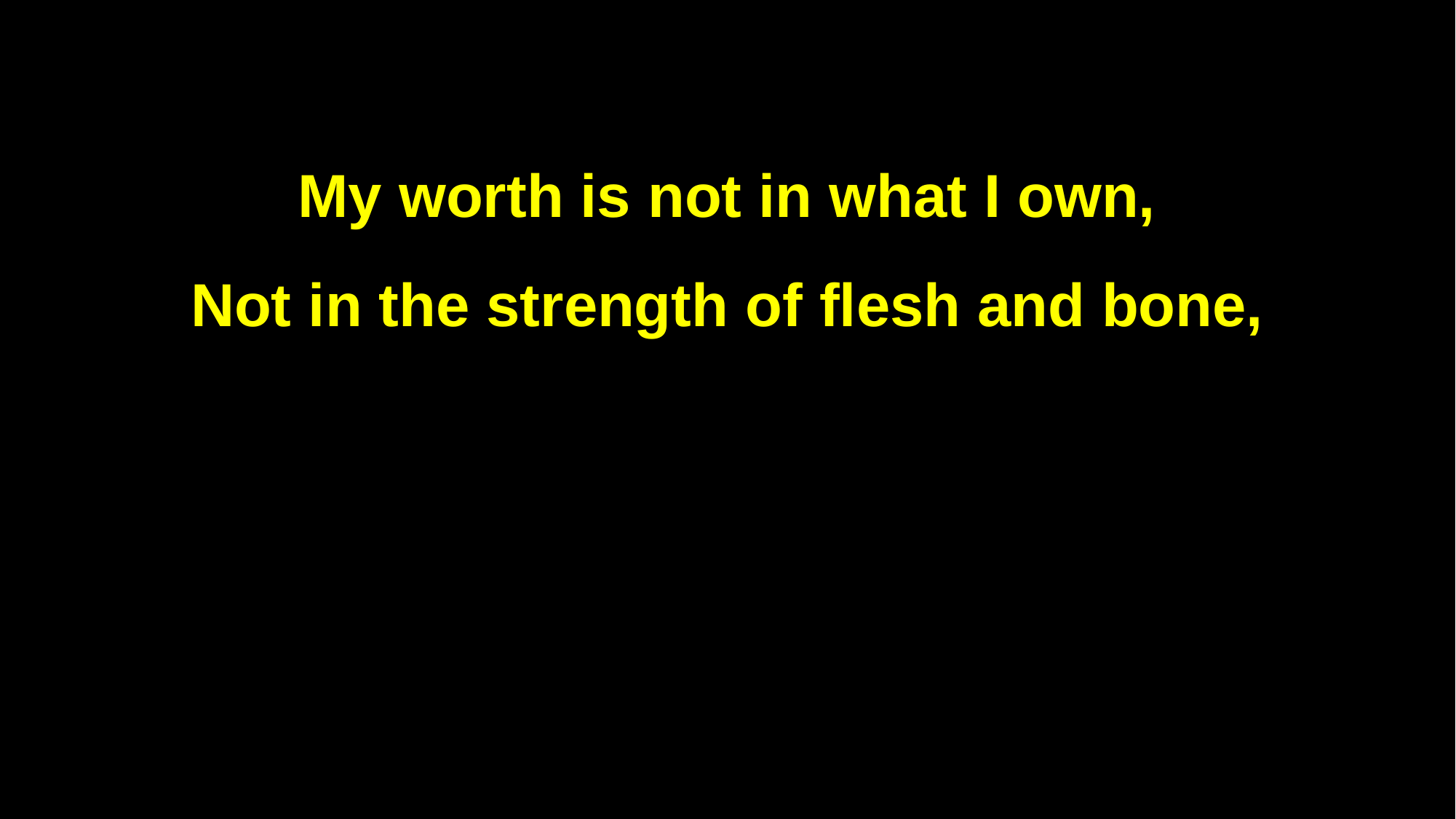

My worth is not in what I own,
Not in the strength of flesh and bone,